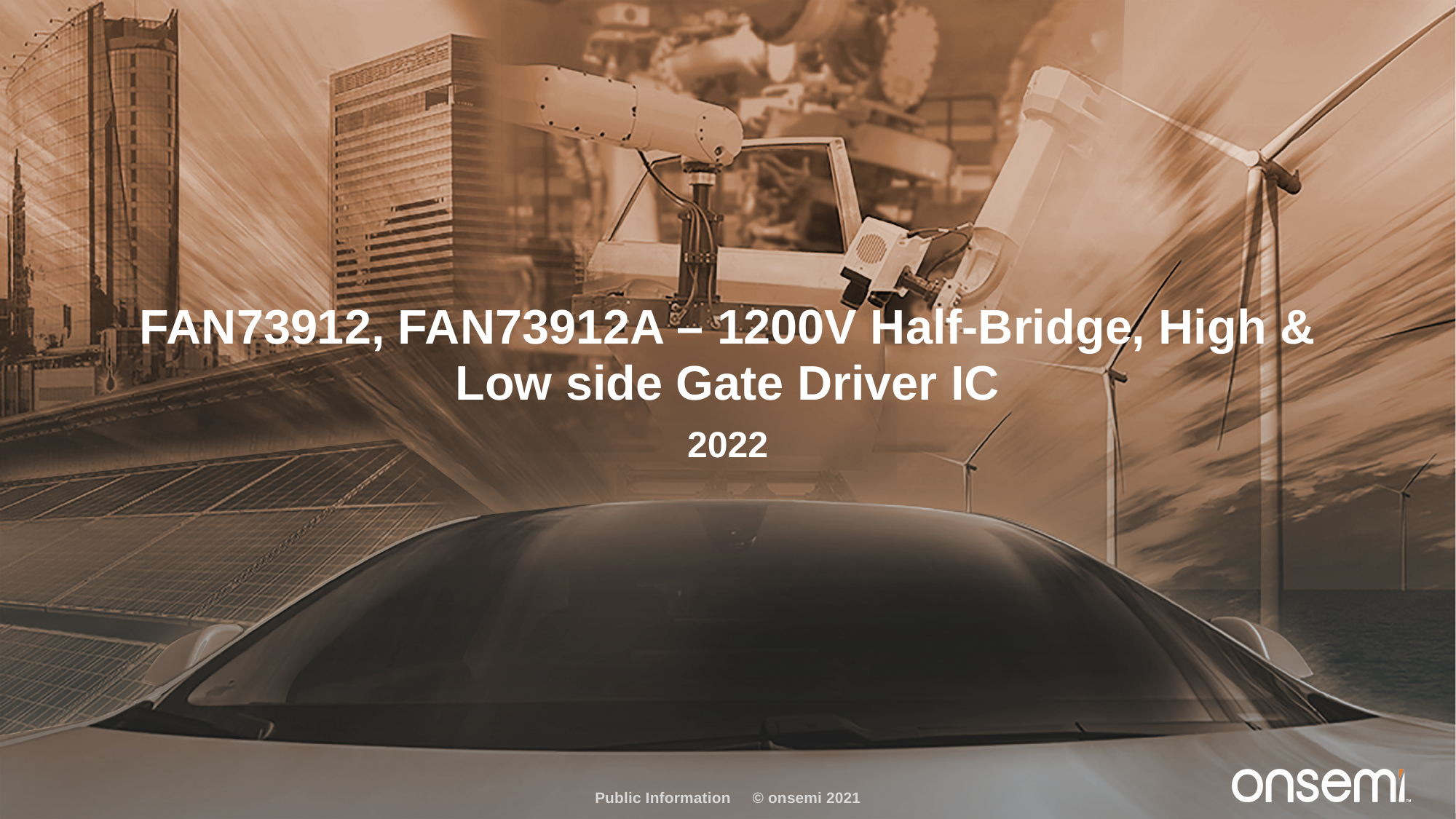

# FAN73912, FAN73912A – 1200V Half-Bridge, High & Low side Gate Driver IC
2022